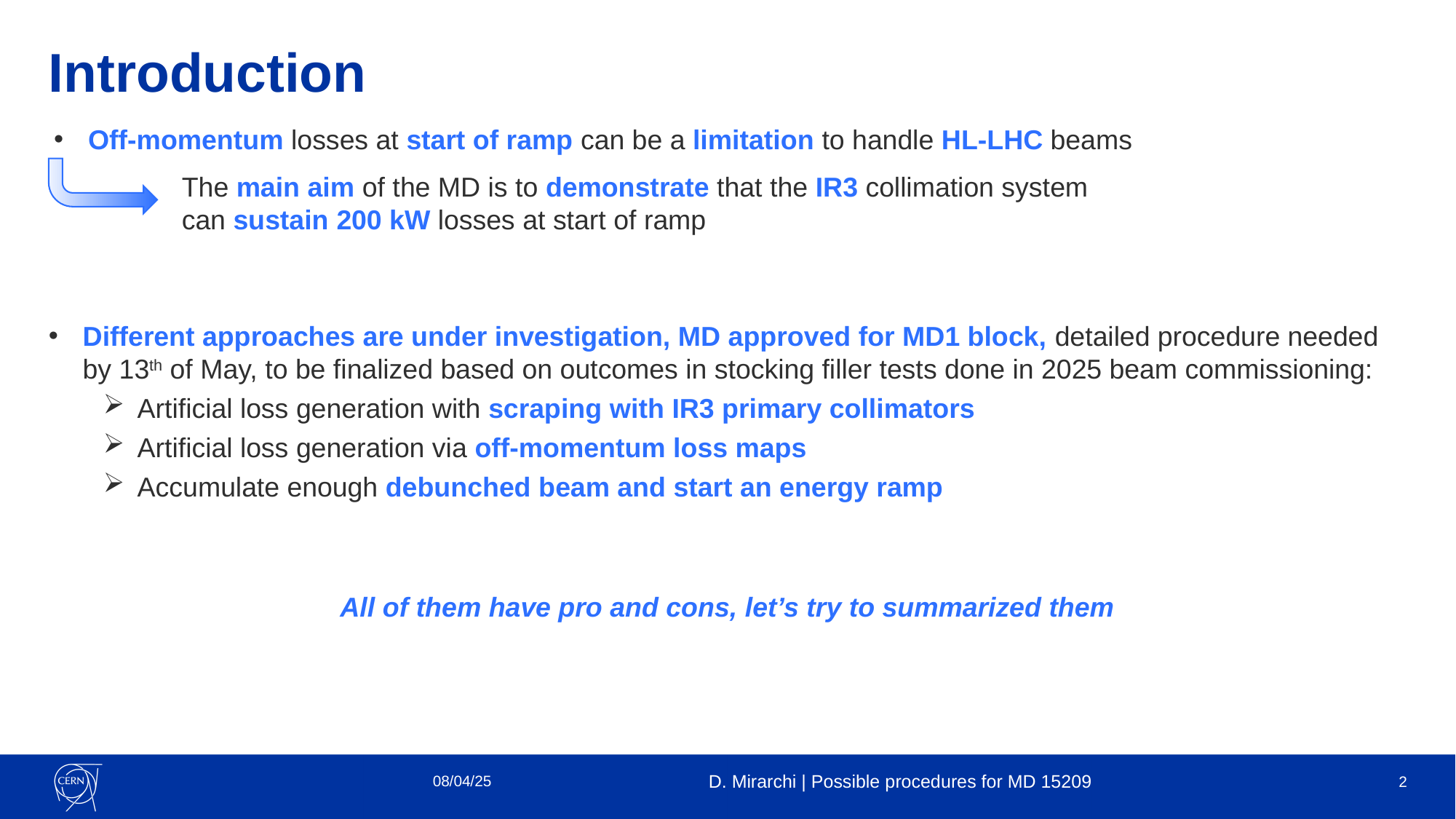

# Introduction
Off-momentum losses at start of ramp can be a limitation to handle HL-LHC beams

The main aim of the MD is to demonstrate that the IR3 collimation system
can sustain 200 kW losses at start of ramp
Different approaches are under investigation, MD approved for MD1 block, detailed procedure needed by 13th of May, to be finalized based on outcomes in stocking filler tests done in 2025 beam commissioning:
Artificial loss generation with scraping with IR3 primary collimators
Artificial loss generation via off-momentum loss maps
Accumulate enough debunched beam and start an energy ramp
All of them have pro and cons, let’s try to summarized them
08/04/25
D. Mirarchi | Possible procedures for MD 15209
2